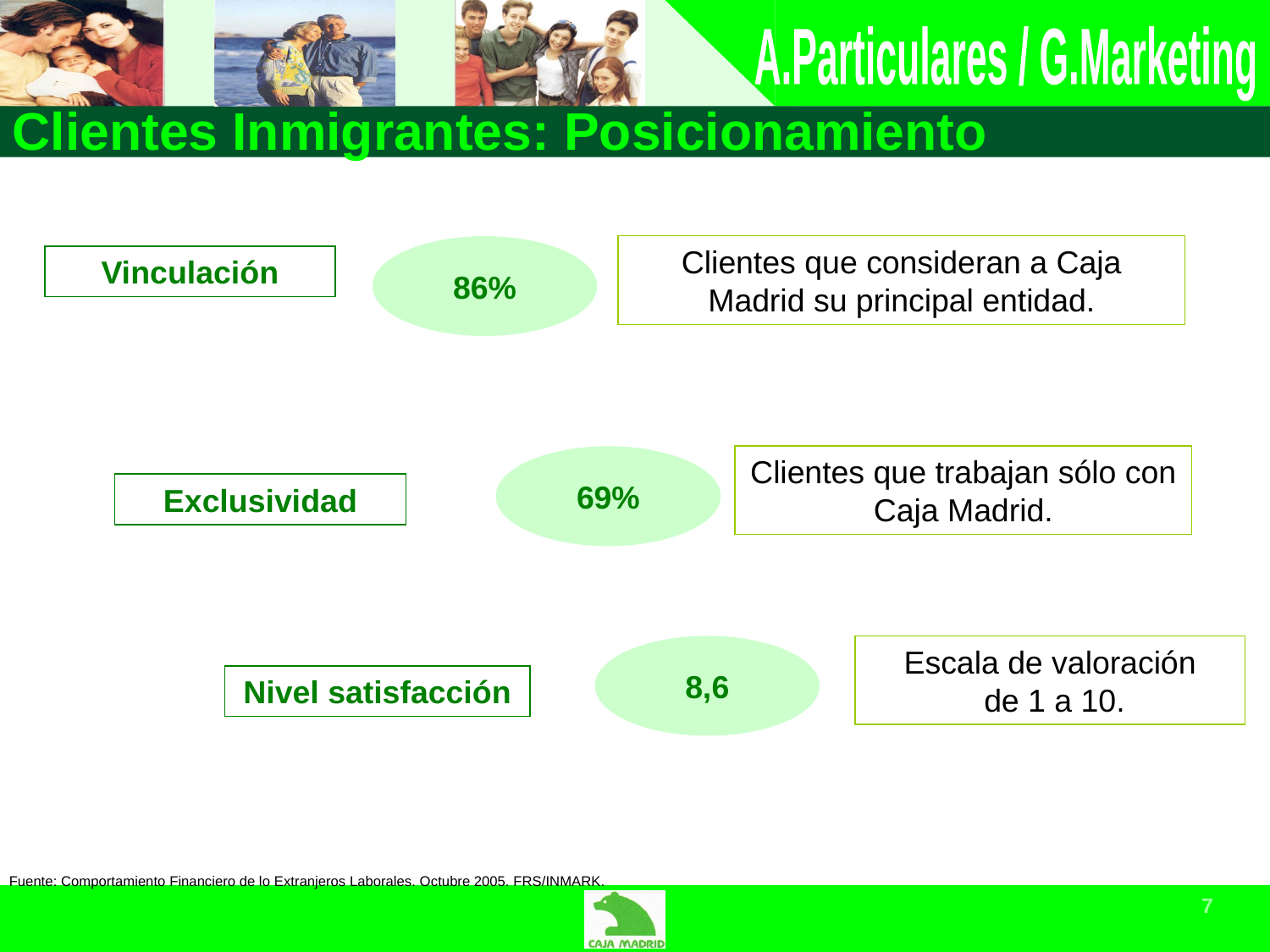

Clientes Inmigrantes: Posicionamiento

Clientes que consideran a Caja Madrid su principal entidad.
86%
Vinculación
Clientes que trabajan sólo con Caja Madrid.
69%
Exclusividad
8,6
Escala de valoración
 de 1 a 10.
Nivel satisfacción
 Fuente: Comportamiento Financiero de lo Extranjeros Laborales. Octubre 2005. FRS/INMARK.